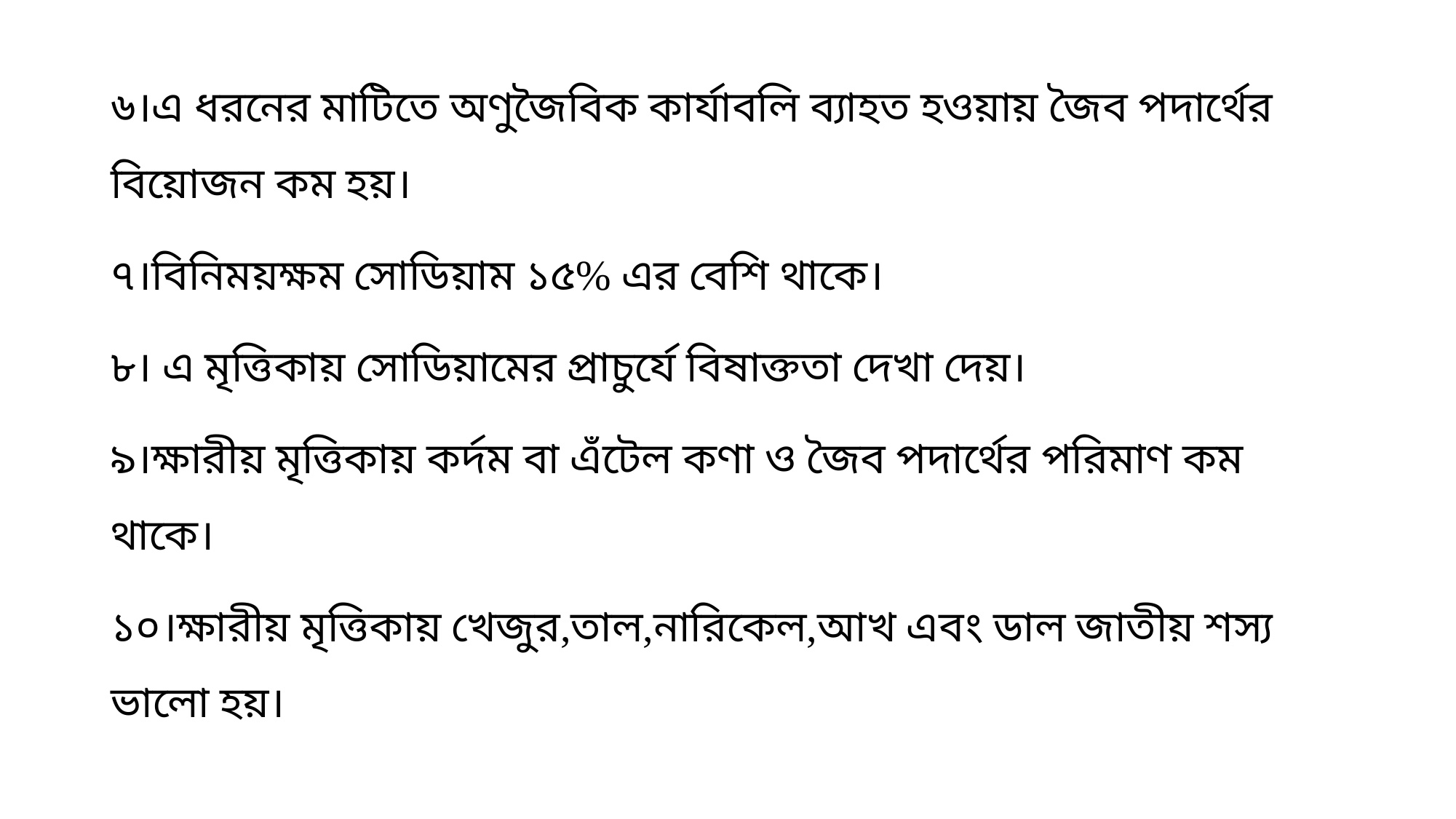

৬।এ ধরনের মাটিতে অণুজৈবিক কার্যাবলি ব্যাহত হওয়ায় জৈব পদার্থের বিয়োজন কম হয়।
৭।বিনিময়ক্ষম সোডিয়াম ১৫% এর বেশি থাকে।
৮। এ মৃত্তিকায় সোডিয়ামের প্রাচুর্যে বিষাক্ততা দেখা দেয়।
৯।ক্ষারীয় মৃত্তিকায় কর্দম বা এঁটেল কণা ও জৈব পদার্থের পরিমাণ কম থাকে।
১০।ক্ষারীয় মৃত্তিকায় খেজুর,তাল,নারিকেল,আখ এবং ডাল জাতীয় শস্য ভালো হয়।